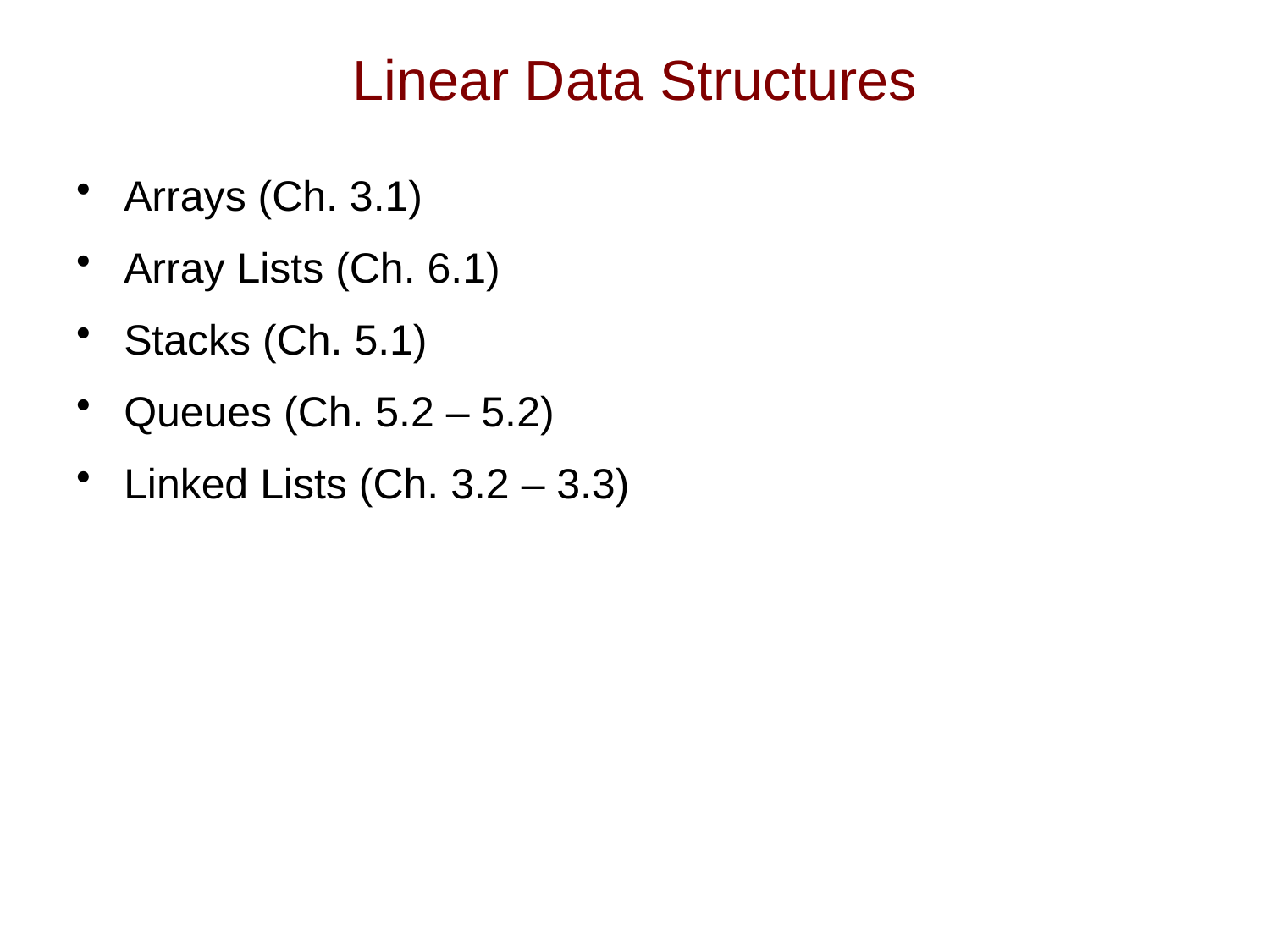

# Linear Data Structures
Arrays (Ch. 3.1)
Array Lists (Ch. 6.1)
Stacks (Ch. 5.1)
Queues (Ch. 5.2 – 5.2)
Linked Lists (Ch. 3.2 – 3.3)